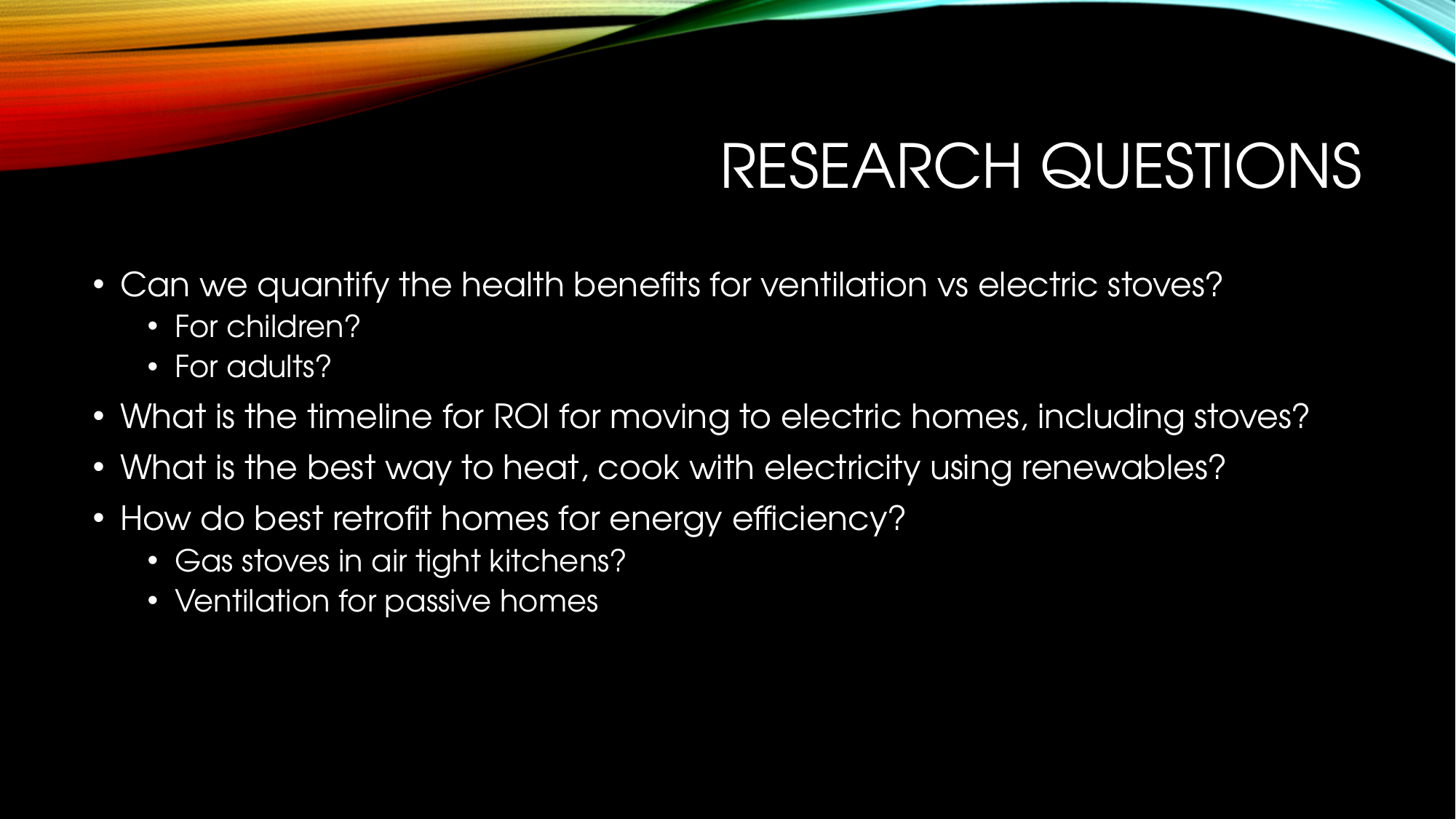

# Research questions
Can we quantify the health benefits for ventilation vs electric stoves?
For children?
For adults?
What is the timeline for ROI for moving to electric homes, including stoves?
What is the best way to heat, cook with electricity using renewables?
How do best retrofit homes for energy efficiency?
Gas stoves in air tight kitchens?
Ventilation for passive homes